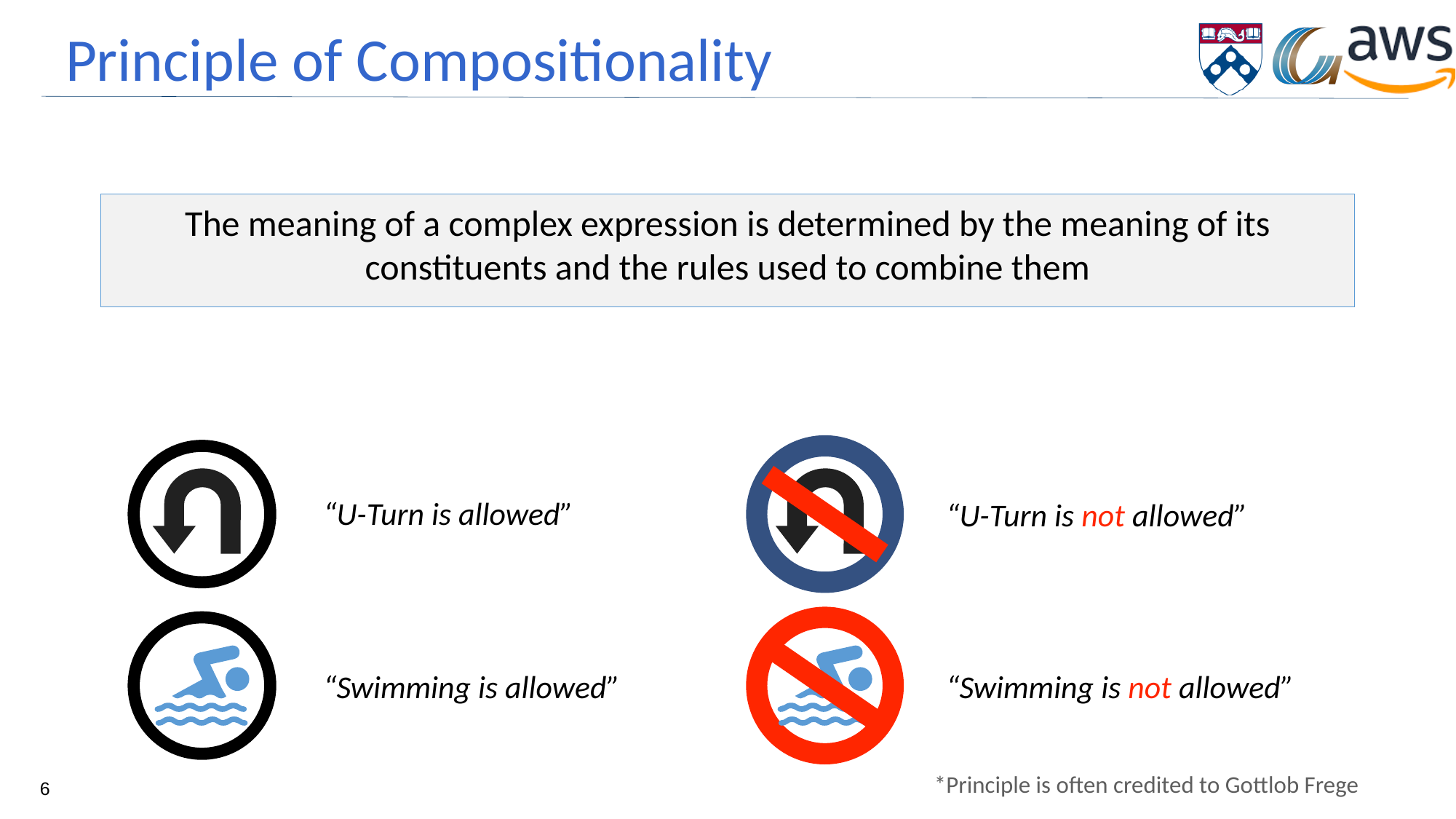

# Principle of Compositionality
The meaning of a complex expression is determined by the meaning of its constituents and the rules used to combine them

“U-Turn is allowed”

“U-Turn is not allowed”

“Swimming is allowed”

“Swimming is not allowed”
*Principle is often credited to Gottlob Frege
6